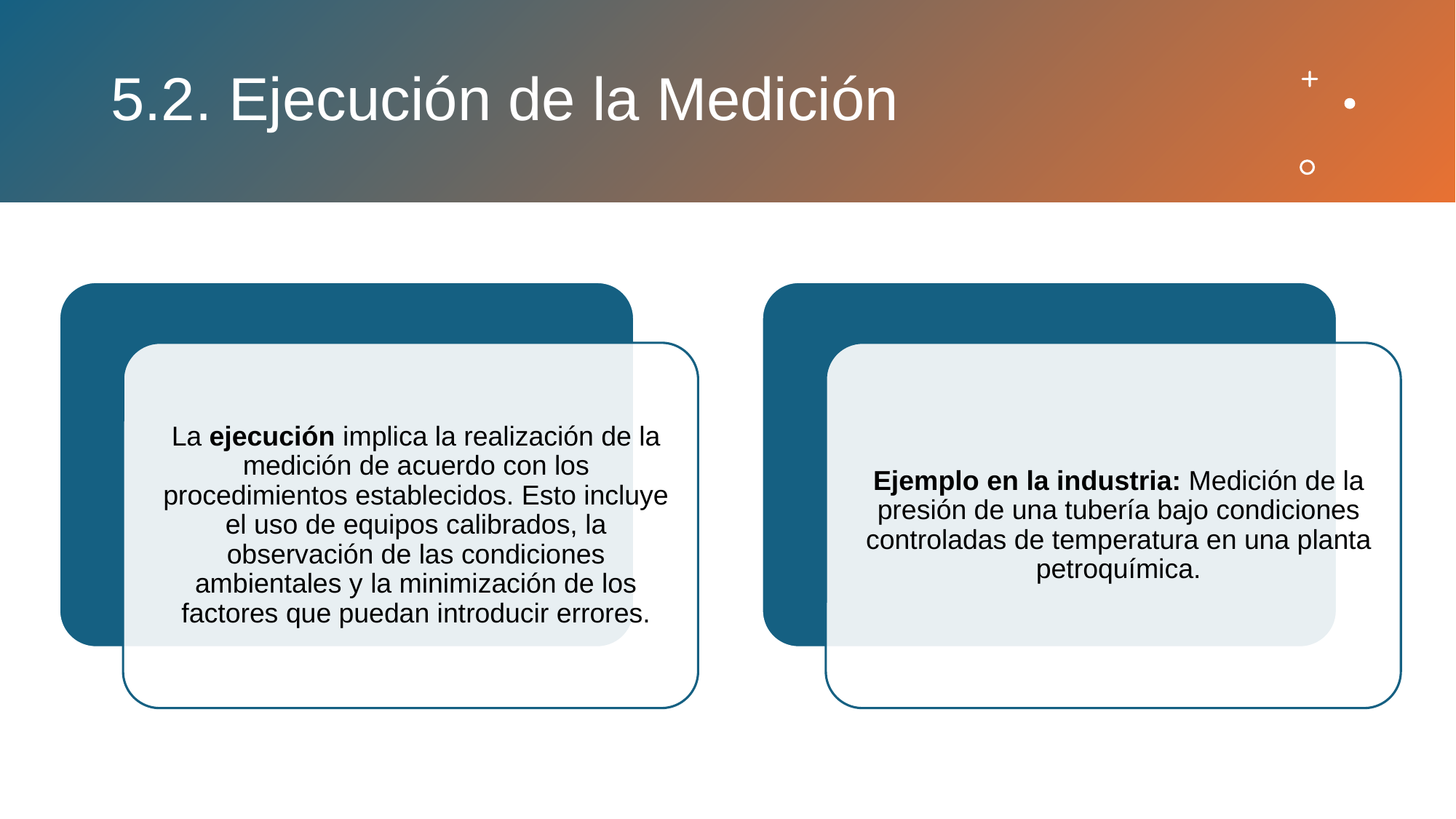

# 5.2. Ejecución de la Medición

La ejecución implica la realización de la medición de acuerdo con los procedimientos establecidos. Esto incluye el uso de equipos calibrados, la observación de las condiciones ambientales y la minimización de los factores que puedan introducir errores.
Ejemplo en la industria: Medición de la presión de una tubería bajo condiciones controladas de temperatura en una planta petroquímica.